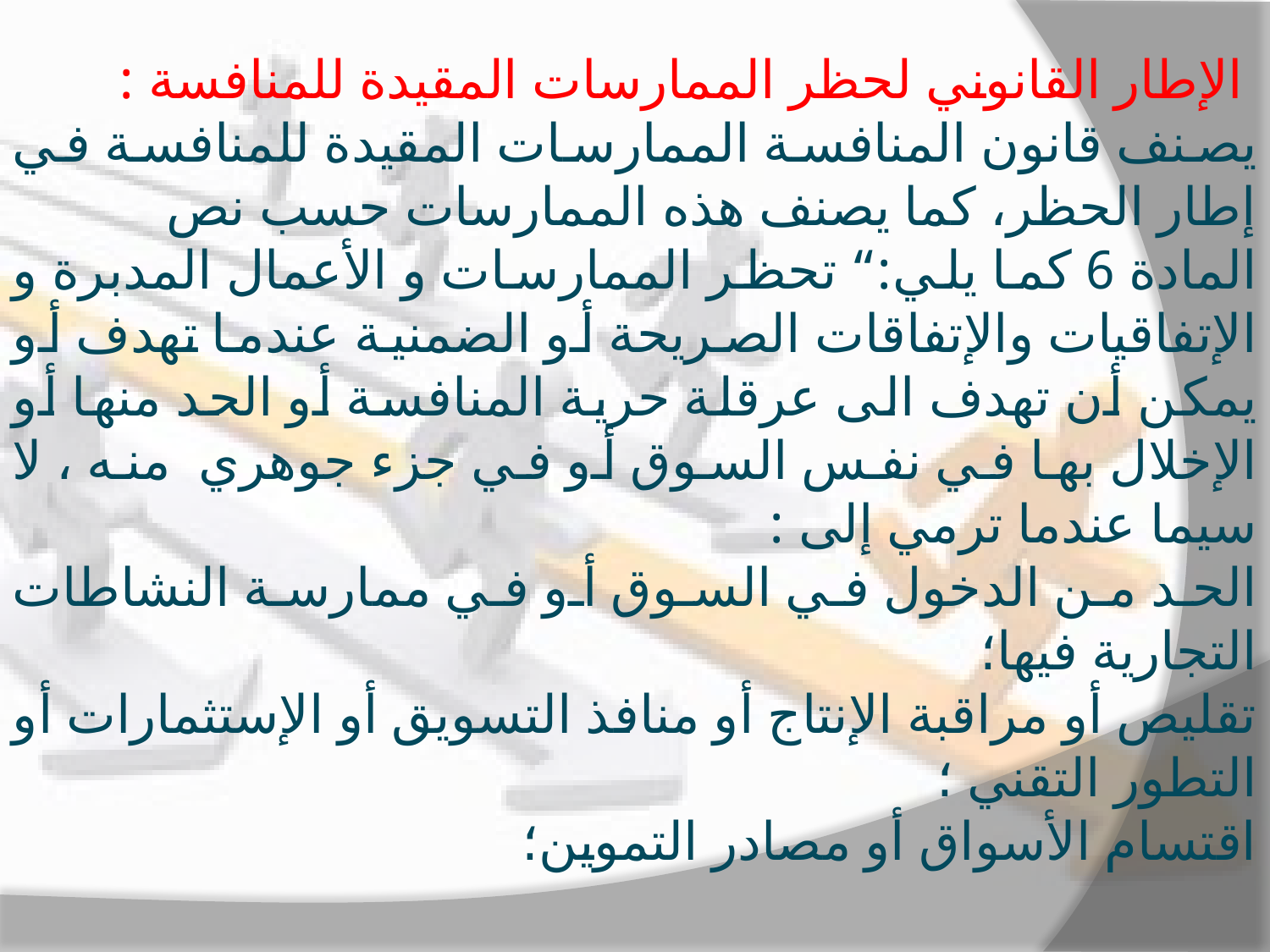

الإطار القانوني لحظر الممارسات المقيدة للمنافسة :
يصنف قانون المنافسة الممارسات المقيدة للمنافسة في إطار الحظر، كما يصنف هذه الممارسات حسب نص
المادة 6 كما يلي:“ تحظر الممارسات و الأعمال المدبرة و الإتفاقيات والإتفاقات الصريحة أو الضمنية عندما تهدف أو يمكن أن تهدف الى عرقلة حرية المنافسة أو الحد منها أو الإخلال بها في نفس السوق أو في جزء جوهري  منه ، لا سيما عندما ترمي إلى :
الحد من الدخول في السوق أو في ممارسة النشاطات التجارية فيها؛
تقليص أو مراقبة الإنتاج أو منافذ التسويق أو الإستثمارات أو التطور التقني ؛
اقتسام الأسواق أو مصادر التموين؛